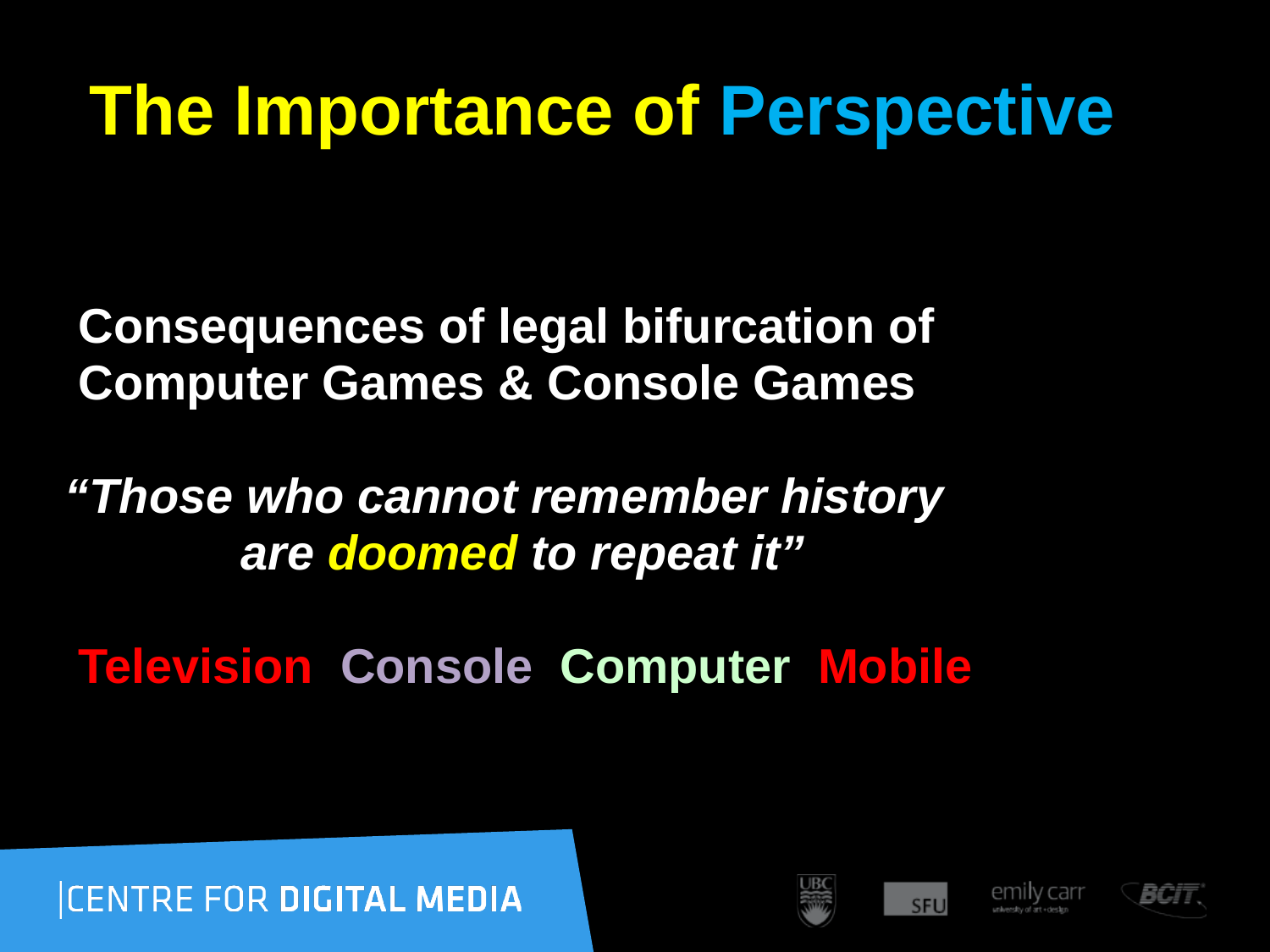

# The Importance of Perspective
     Consequences of legal bifurcation of
     Computer Games & Console Games

    “Those who cannot remember history
                 are doomed to repeat it”

     Television  Console  Computer  Mobile